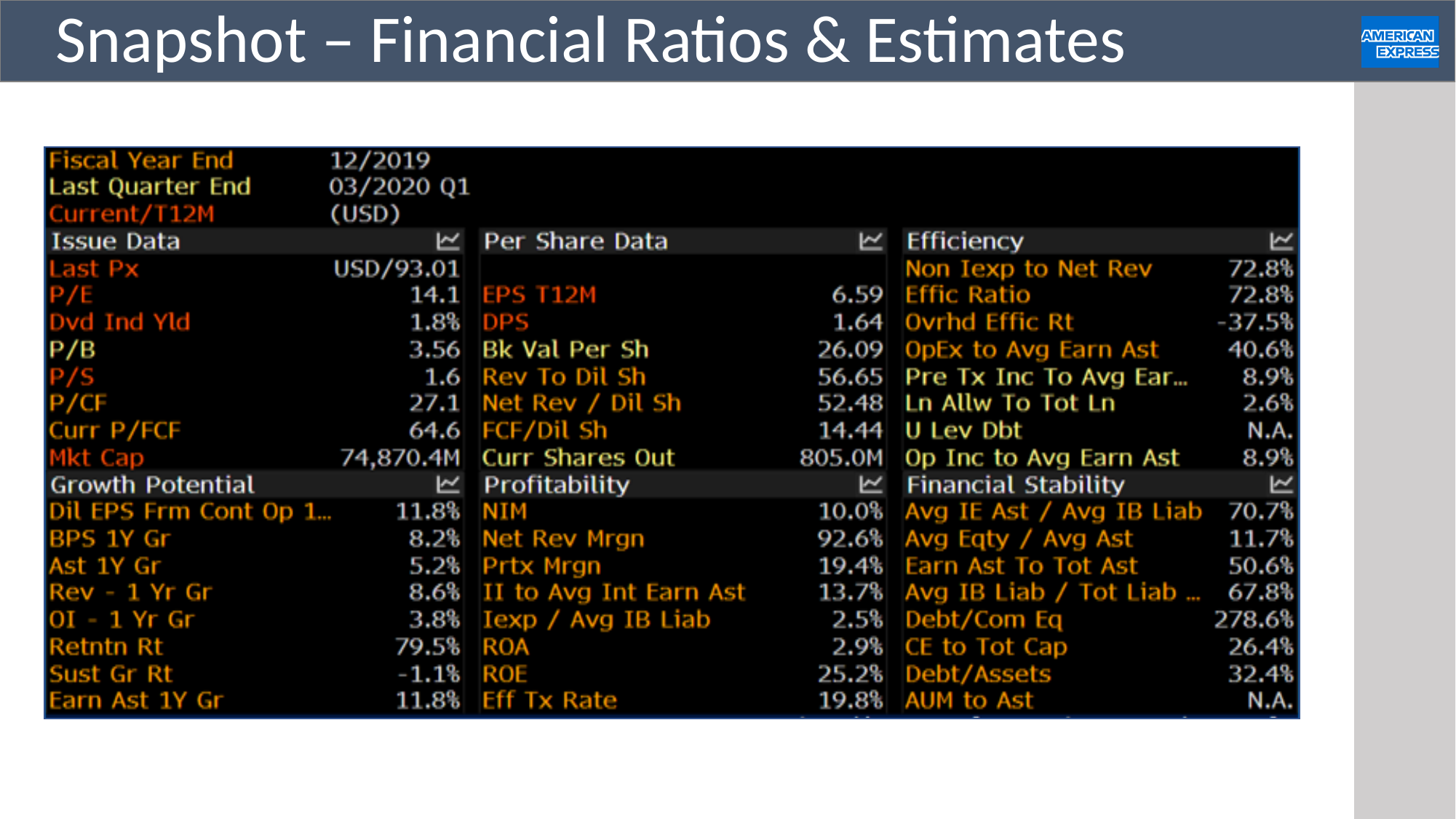

# Snapshot – Financial Ratios & Estimates